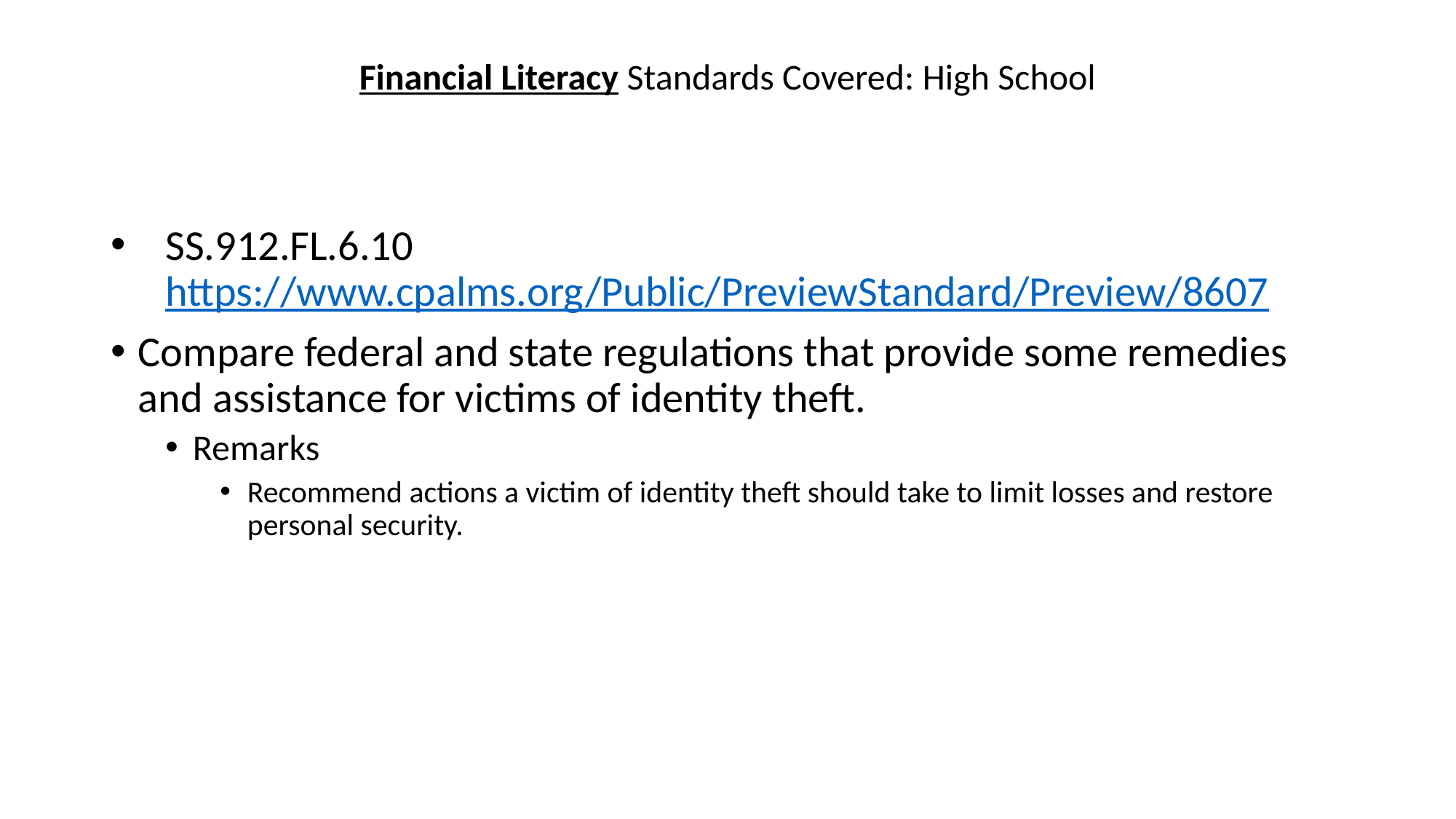

Financial Literacy Standards Covered: High School
SS.912.FL.6.10 https://www.cpalms.org/Public/PreviewStandard/Preview/8607
Compare federal and state regulations that provide some remedies and assistance for victims of identity theft.
Remarks
Recommend actions a victim of identity theft should take to limit losses and restore personal security.